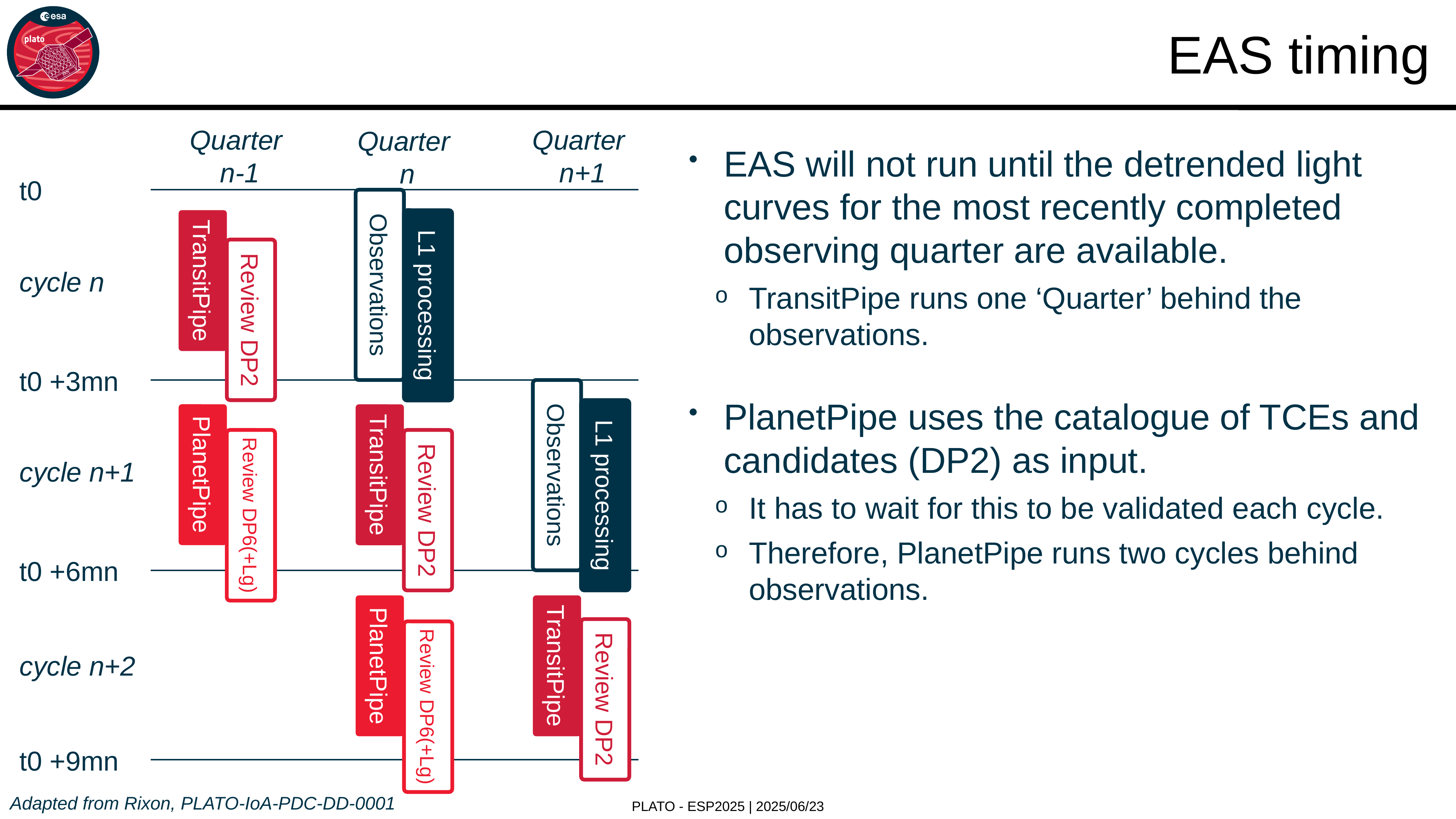

EAS timing
Quarter
 n-1
Quarter
 n+1
Quarter
 n
EAS will not run until the detrended light curves for the most recently completed observing quarter are available.
TransitPipe runs one ‘Quarter’ behind the observations.
PlanetPipe uses the catalogue of TCEs and candidates (DP2) as input.
It has to wait for this to be validated each cycle.
Therefore, PlanetPipe runs two cycles behind observations.
t0
cycle n
TransitPipe
Observations
L1 processing
Review DP2
t0 +3mn
cycle n+1
PlanetPipe
TransitPipe
Observations
L1 processing
Review DP2
Review DP6(+Lg)
t0 +6mn
cycle n+2
TransitPipe
PlanetPipe
Review DP2
Review DP6(+Lg)
t0 +9mn
Adapted from Rixon, PLATO-IoA-PDC-DD-0001
PLATO - ESP2025 | 2025/06/23